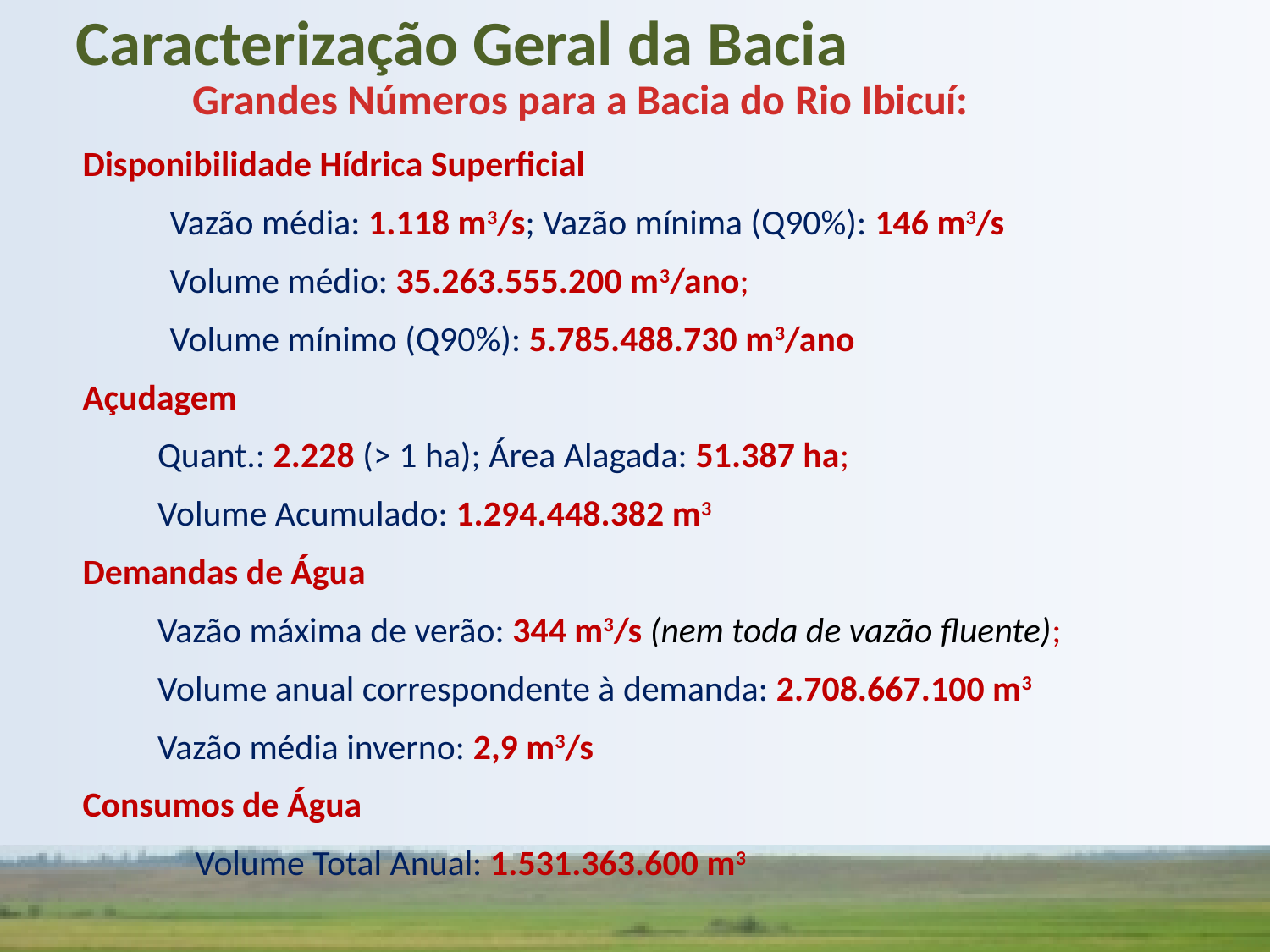

Caracterização Geral da Bacia
Grandes Números para a Bacia do Rio Ibicuí:
Disponibilidade Hídrica Superficial
      Vazão média: 1.118 m3/s; Vazão mínima (Q90%): 146 m3/s
      Volume médio: 35.263.555.200 m3/ano;
      Volume mínimo (Q90%): 5.785.488.730 m3/ano
Açudagem
      Quant.: 2.228 (> 1 ha); Área Alagada: 51.387 ha;
      Volume Acumulado: 1.294.448.382 m3
Demandas de Água
      Vazão máxima de verão: 344 m3/s (nem toda de vazão fluente);
      Volume anual correspondente à demanda: 2.708.667.100 m3
      Vazão média inverno: 2,9 m3/s
Consumos de Água
              Volume Total Anual: 1.531.363.600 m3